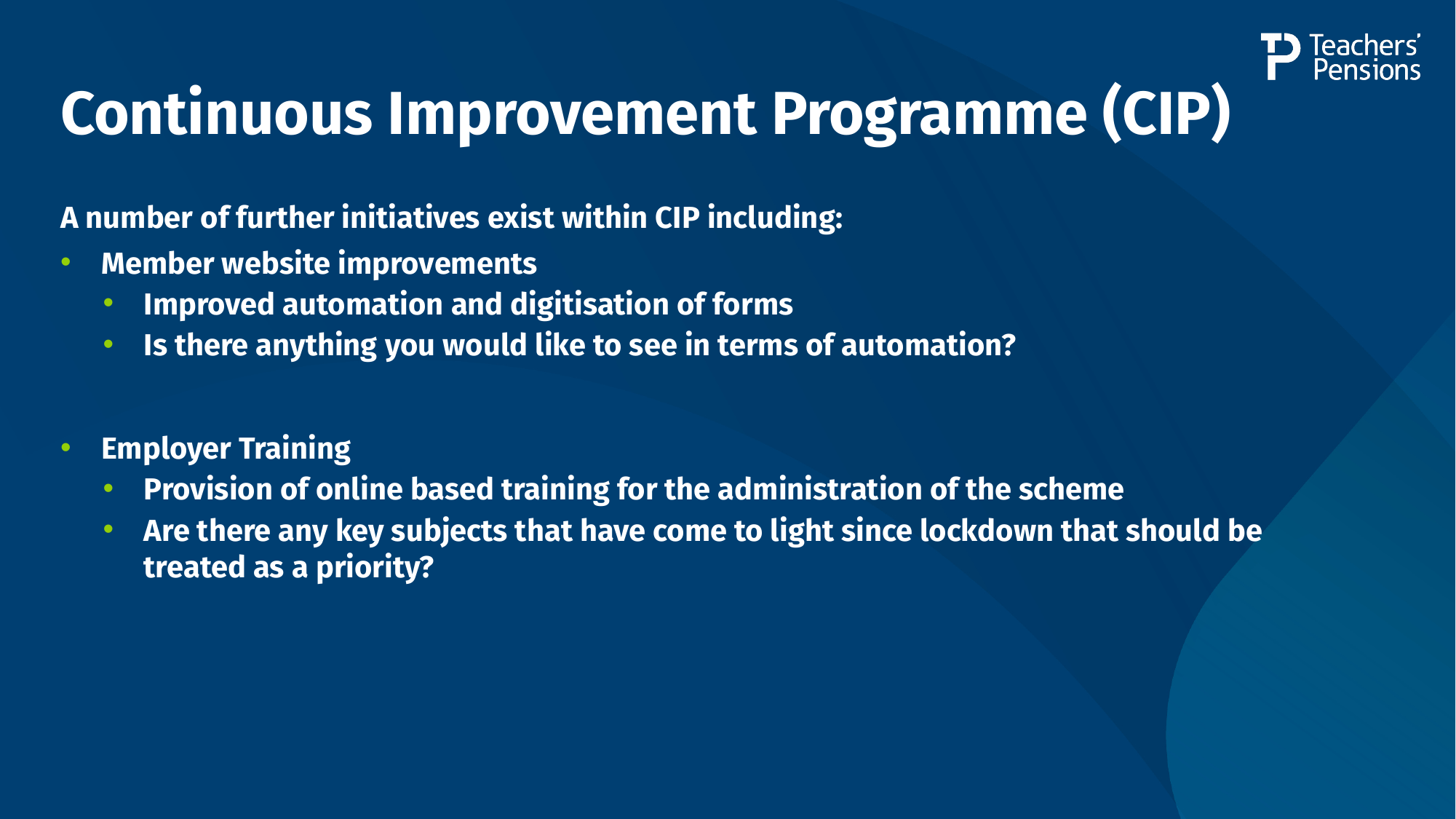

# Continuous Improvement Programme (CIP)
A number of further initiatives exist within CIP including:
Member website improvements
Improved automation and digitisation of forms
Is there anything you would like to see in terms of automation?

Employer Training
Provision of online based training for the administration of the scheme
Are there any key subjects that have come to light since lockdown that should be treated as a priority?